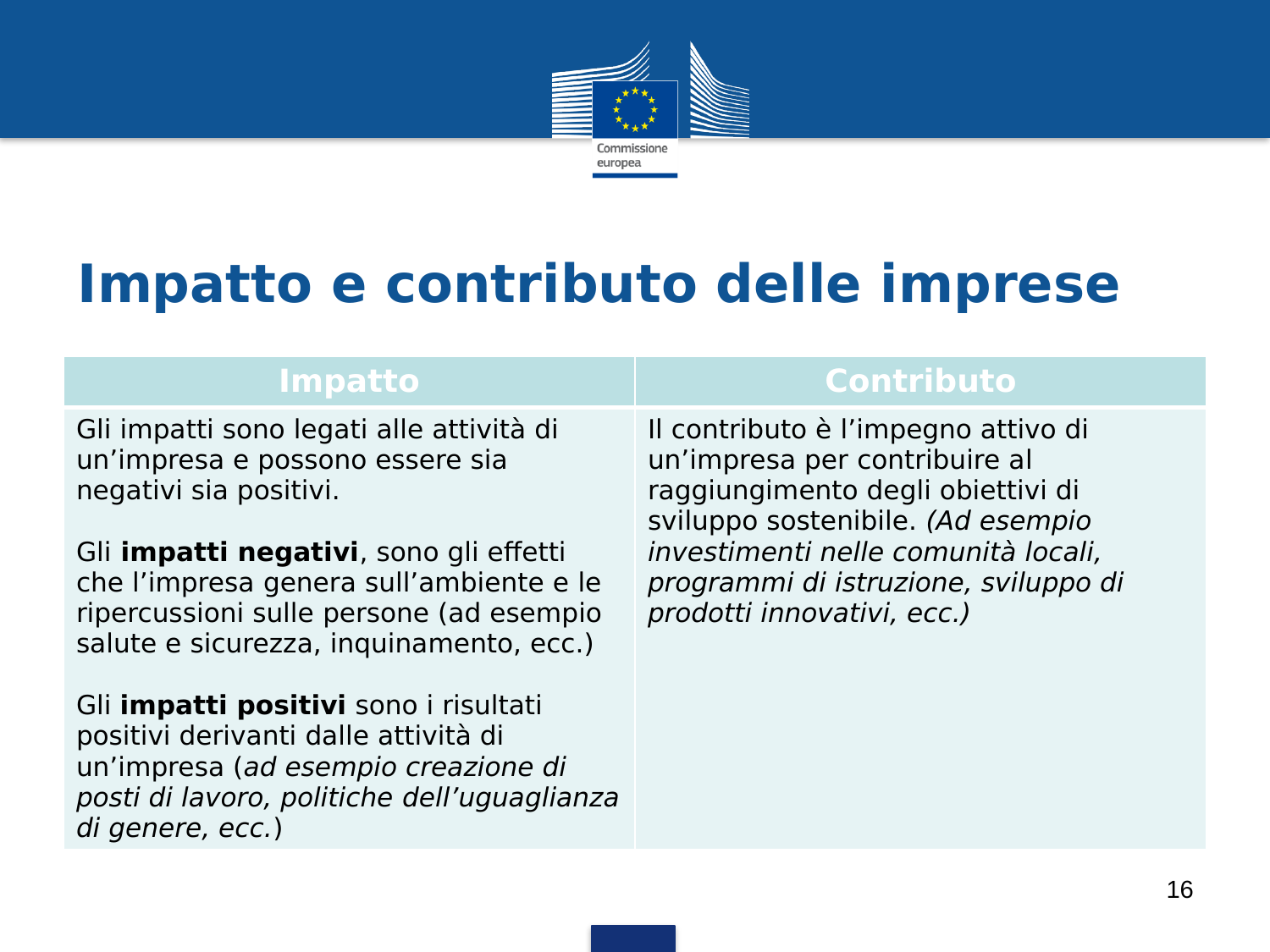

# Impatto e contributo delle imprese
| Impatto | Contributo |
| --- | --- |
| Gli impatti sono legati alle attività di un’impresa e possono essere sia negativi sia positivi. Gli impatti negativi, sono gli effetti che l’impresa genera sull’ambiente e le ripercussioni sulle persone (ad esempio salute e sicurezza, inquinamento, ecc.) Gli impatti positivi sono i risultati positivi derivanti dalle attività di un’impresa (ad esempio creazione di posti di lavoro, politiche dell’uguaglianza di genere, ecc.) | Il contributo è l’impegno attivo di un’impresa per contribuire al raggiungimento degli obiettivi di sviluppo sostenibile. (Ad esempio investimenti nelle comunità locali, programmi di istruzione, sviluppo di prodotti innovativi, ecc.) |
16